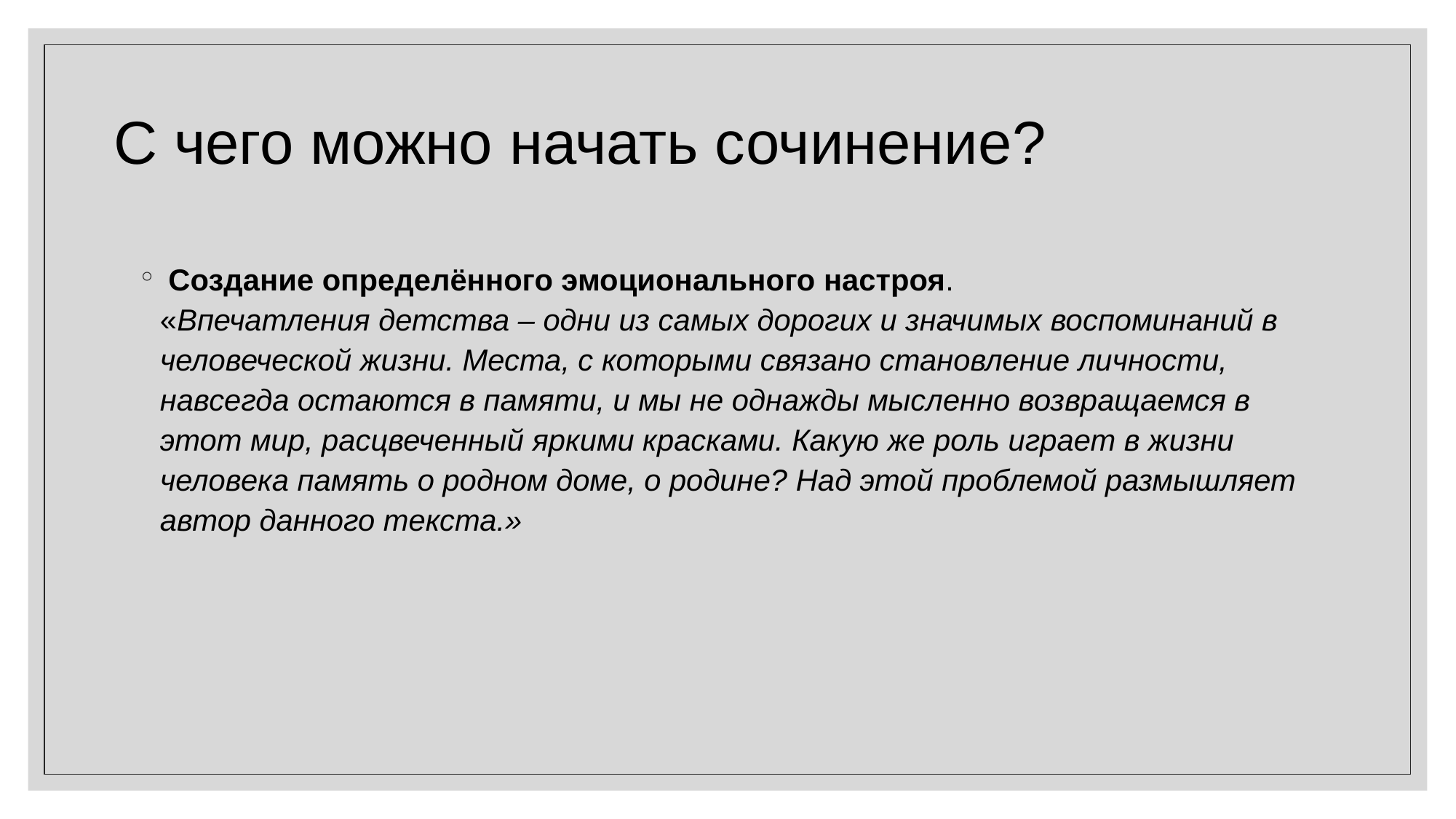

# С чего можно начать сочинение?
 Создание определённого эмоционального настроя.
«Впечатления детства – одни из самых дорогих и значимых воспоминаний в человеческой жизни. Места, с которыми связано становление личности, навсегда остаются в памяти, и мы не однажды мысленно возвращаемся в этот мир, расцвеченный яркими красками. Какую же роль играет в жизни человека память о родном доме, о родине? Над этой проблемой размышляет автор данного текста.»